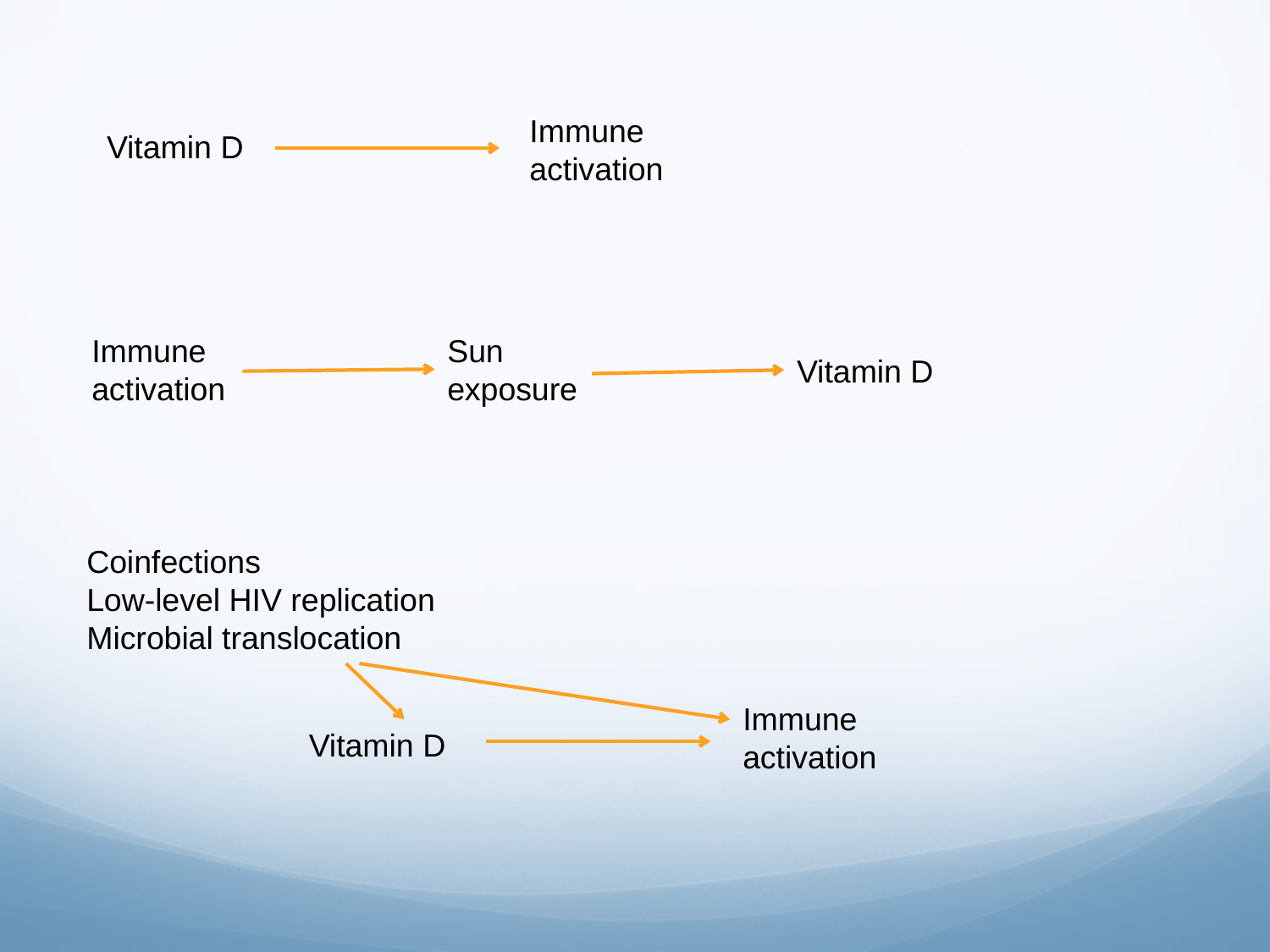

Immune activation
Vitamin D
Immune activation
Sun exposure
Vitamin D
Coinfections
Low-level HIV replication
Microbial translocation
Immune activation
Vitamin D